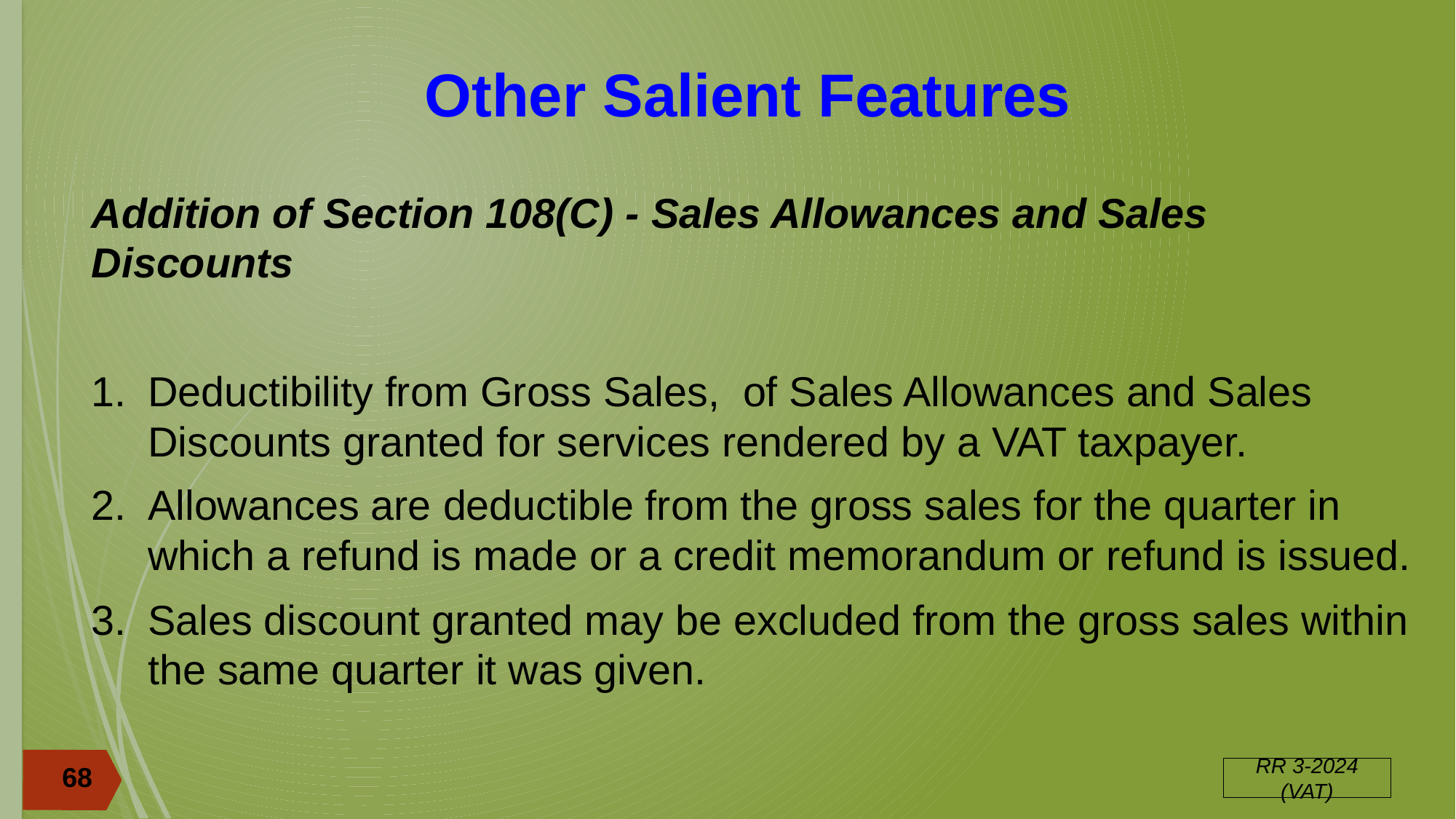

# Other Salient Features
Addition of Section 108(C) - Sales Allowances and Sales Discounts

Deductibility from Gross Sales,  of Sales Allowances and Sales Discounts granted for services rendered by a VAT taxpayer.
Allowances are deductible from the gross sales for the quarter in which a refund is made or a credit memorandum or refund is issued.
Sales discount granted may be excluded from the gross sales within the same quarter it was given.
68
RR 3-2024 (VAT)